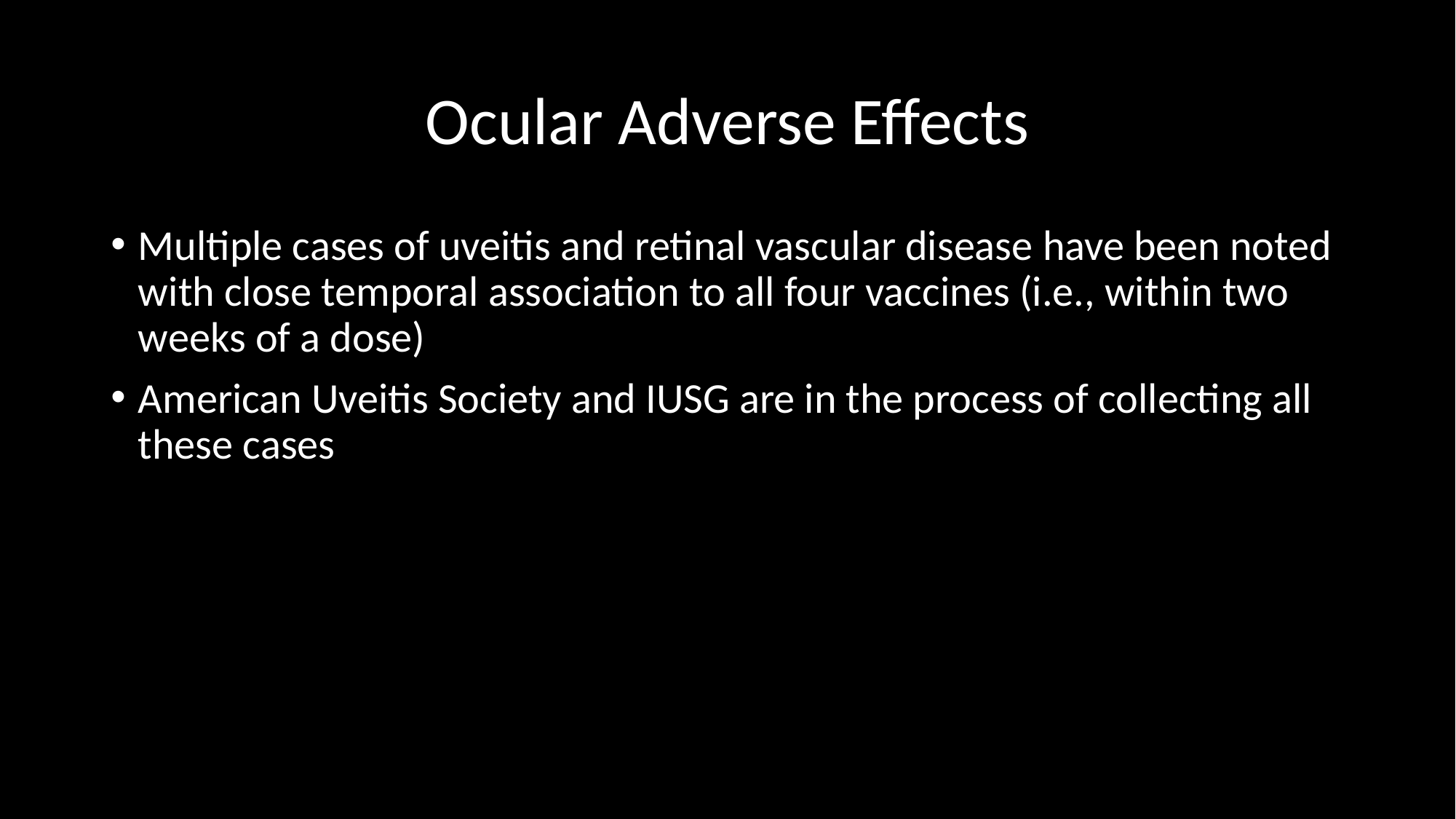

# Ocular Adverse Effects
Multiple cases of uveitis and retinal vascular disease have been noted with close temporal association to all four vaccines (i.e., within two weeks of a dose)
American Uveitis Society and IUSG are in the process of collecting all these cases